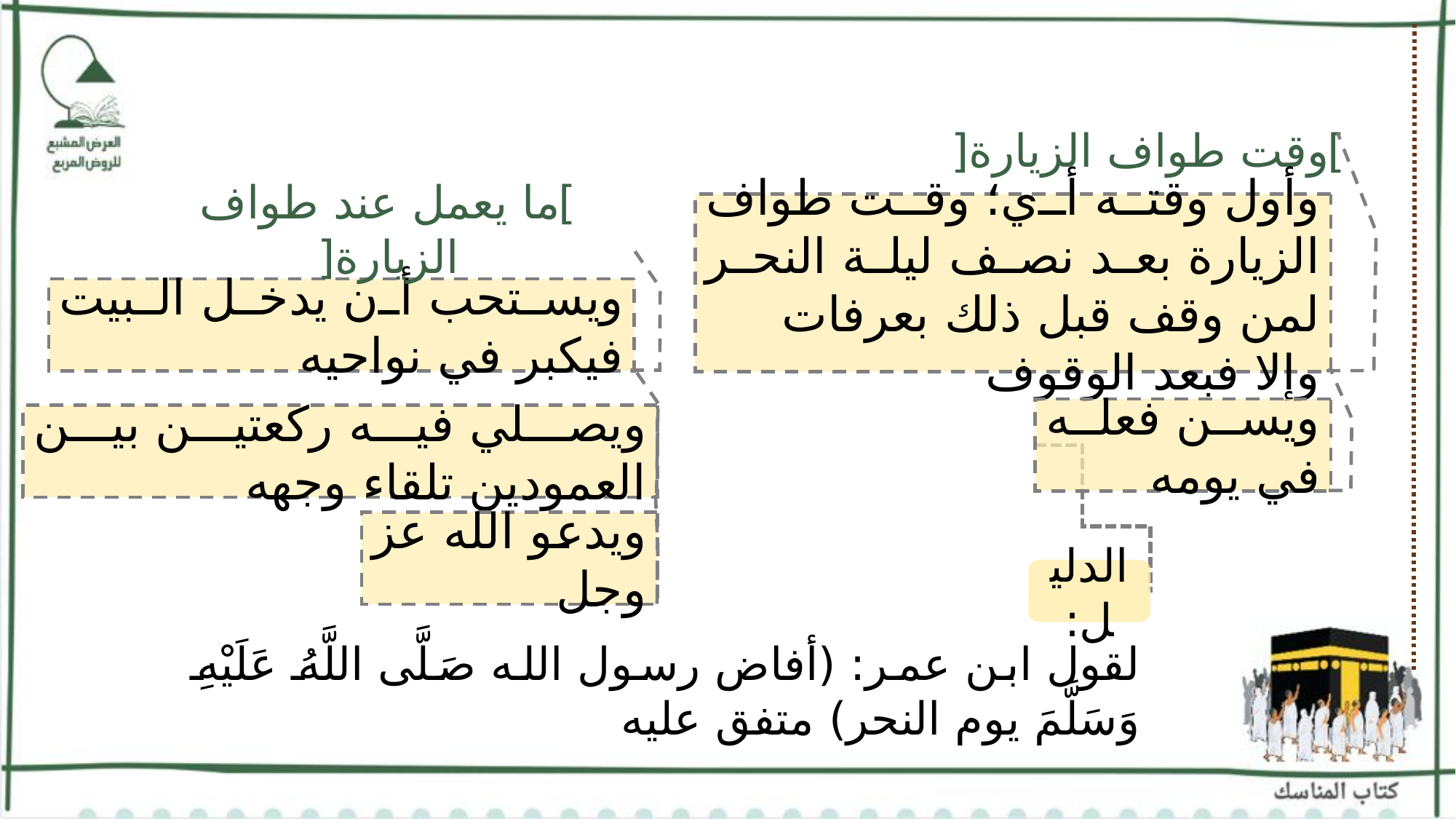

]وقت طواف الزيارة[
]ما يعمل عند طواف الزيارة[
وأول وقته أي؛ وقت طواف الزيارة بعد نصف ليلة النحر لمن وقف قبل ذلك بعرفات
وإلا فبعد الوقوف
ويستحب أن يدخل البيت فيكبر في نواحيه
ويسن فعله في يومه
ويصلي فيه ركعتين بين العمودين تلقاء وجهه
ويدعو الله عز وجل
الدليل:
لقول ابن عمر: (أفاض رسول الله صَلَّى اللَّهُ عَلَيْهِ وَسَلَّمَ يوم النحر) متفق عليه